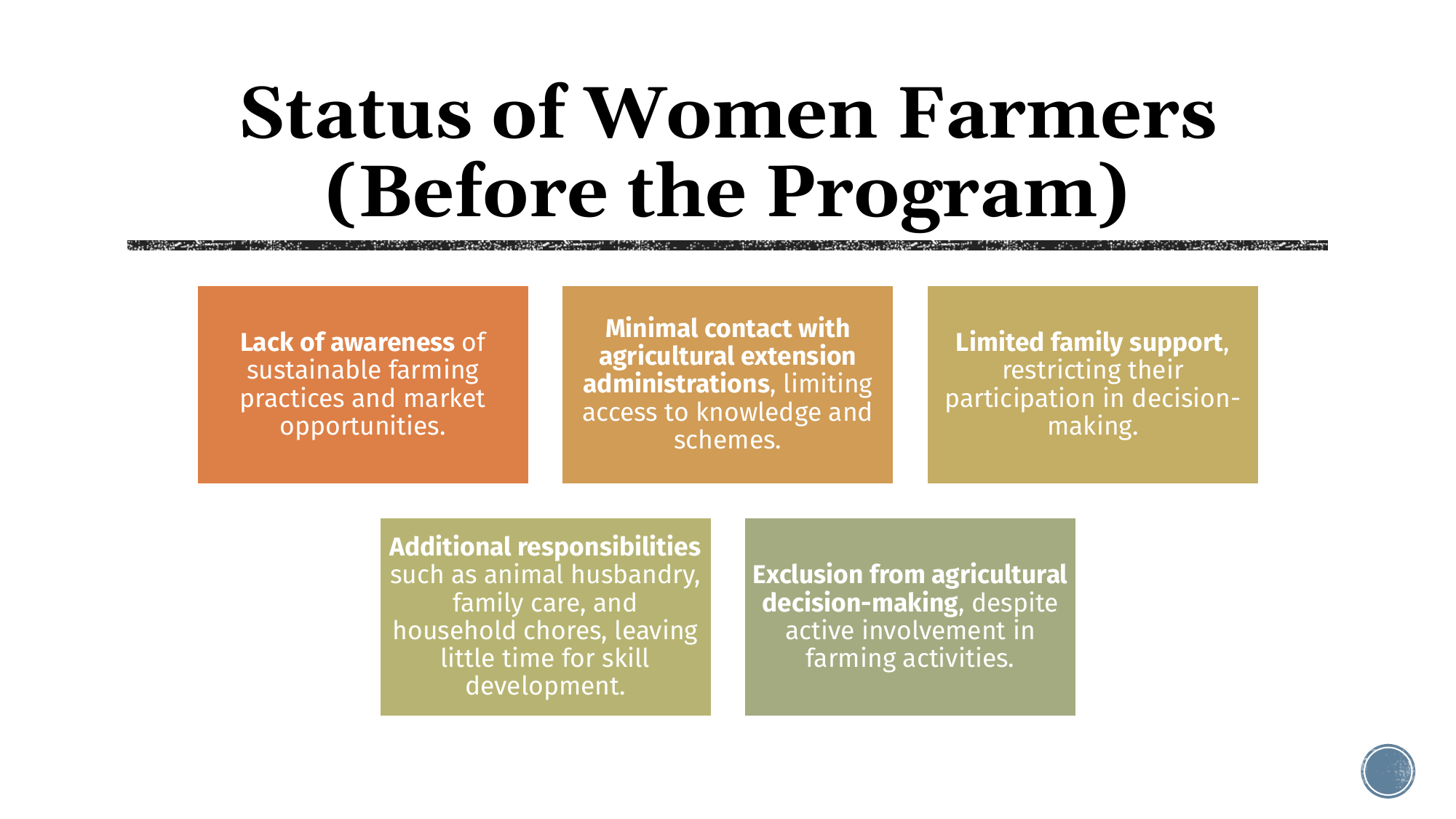

# Status of Women Farmers (Before the Program)

Lack of awareness of sustainable farming practices and market opportunities.
Minimal contact with agricultural extension administrations, limiting access to knowledge and schemes.
Limited family support, restricting their participation in decision-making.
Additional responsibilities such as animal husbandry, family care, and household chores, leaving little time for skill development.
Exclusion from agricultural decision-making, despite active involvement in farming activities.